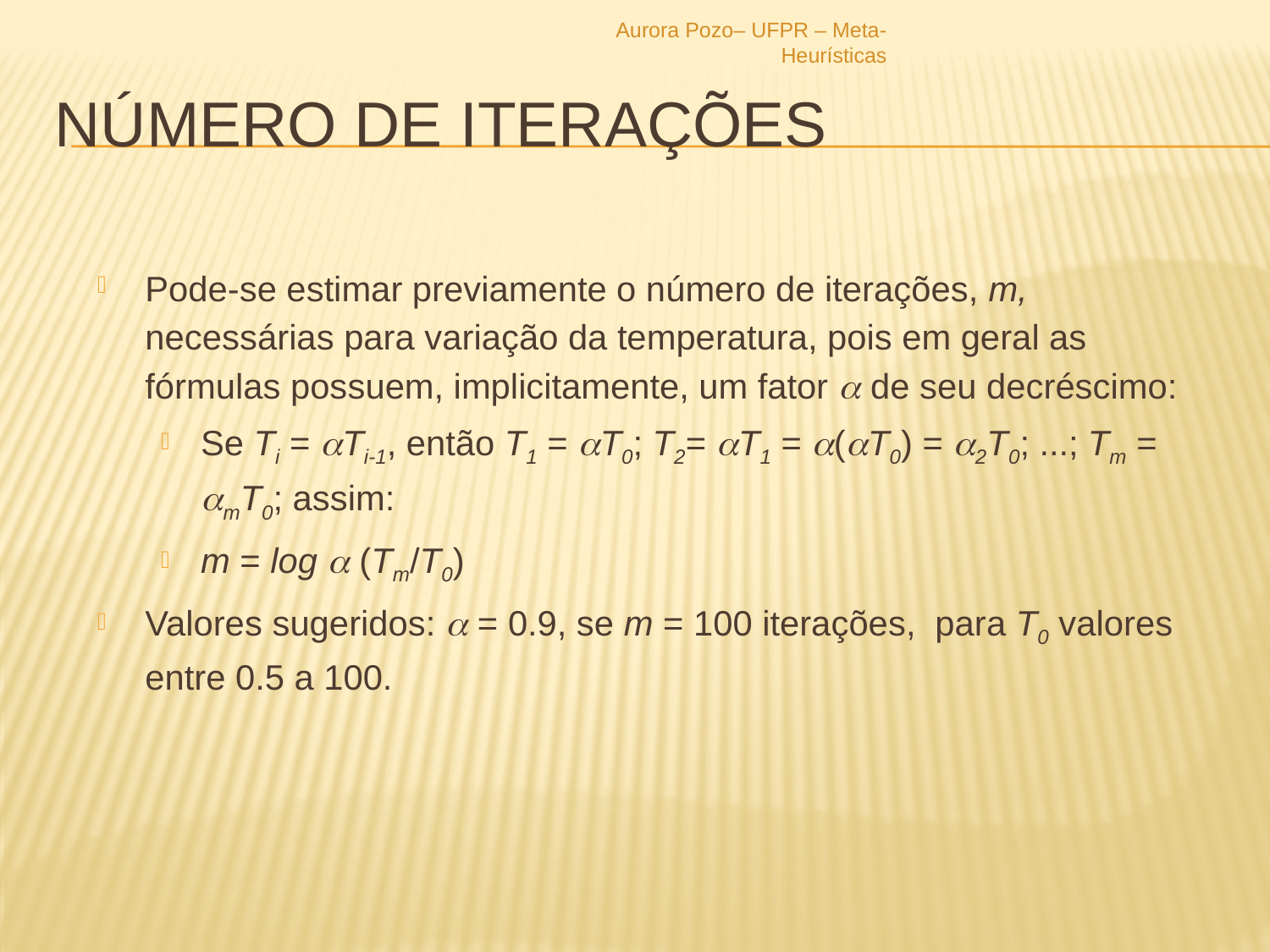

Aurora Pozo– UFPR – Meta-Heurísticas
# Número de iterações
Pode-se estimar previamente o número de iterações, m, necessárias para variação da temperatura, pois em geral as fórmulas possuem, implicitamente, um fator α de seu decréscimo:
Se Ti = αTi-1, então T1 = αT0; T2= αT1 = α(αT0) = α2T0; ...; Tm = αmT0; assim:
m = log α (Tm/T0)
Valores sugeridos: α = 0.9, se m = 100 iterações,  para T0 valores entre 0.5 a 100.